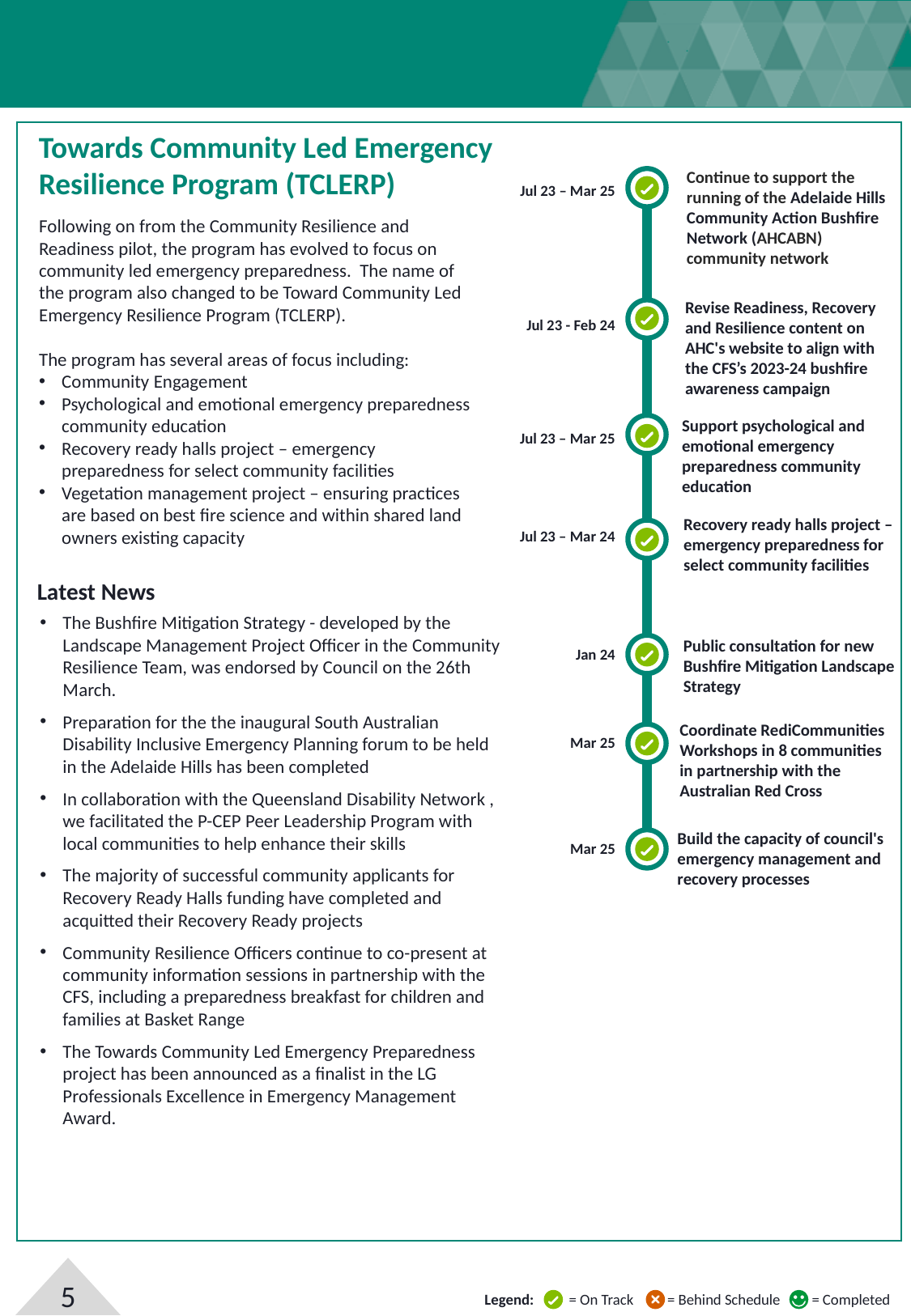

Towards Community Led Emergency  Resilience Program (TCLERP)
Continue to support the running of the Adelaide Hills Community Action Bushfire Network (AHCABN) community network

 Jul 23 – Mar 25

Following on from the Community Resilience and Readiness pilot, the program has evolved to focus on community led emergency preparedness.  The name of the program also changed to be Toward Community Led Emergency Resilience Program (TCLERP).
The program has several areas of focus including:
Community Engagement
Psychological and emotional emergency preparedness community education
Recovery ready halls project – emergency preparedness for select community facilities
Vegetation management project – ensuring practices are based on best fire science and within shared land owners existing capacity
Revise Readiness, Recovery and Resilience content on AHC's website to align with the CFS’s 2023-24 bushfire awareness campaign

Jul 23 - Feb 24
Support psychological and emotional emergency preparedness community education

Jul 23 – Mar 25

Recovery ready halls project – emergency preparedness for select community facilities

Jul 23 – Mar 24

Latest News
The Bushfire Mitigation Strategy - developed by the Landscape Management Project Officer in the Community Resilience Team, was endorsed by Council on the 26th March.
Preparation for the the inaugural South Australian Disability Inclusive Emergency Planning forum to be held in the Adelaide Hills has been completed
In collaboration with the Queensland Disability Network , we facilitated the P-CEP Peer Leadership Program with local communities to help enhance their skills
The majority of successful community applicants for Recovery Ready Halls funding have completed and acquitted their Recovery Ready projects
Community Resilience Officers continue to co-present at community information sessions in partnership with the CFS, including a preparedness breakfast for children and families at Basket Range
The Towards Community Led Emergency Preparedness project has been announced as a finalist in the LG Professionals Excellence in Emergency Management Award.
Public consultation for new Bushfire Mitigation Landscape Strategy

Jan 24

Coordinate RediCommunities Workshops in 8 communities in partnership with the Australian Red Cross

Mar 25

Build the capacity of council's emergency management and recovery processes

Mar 25

= On Track
Legend:
= Behind Schedule
= Completed